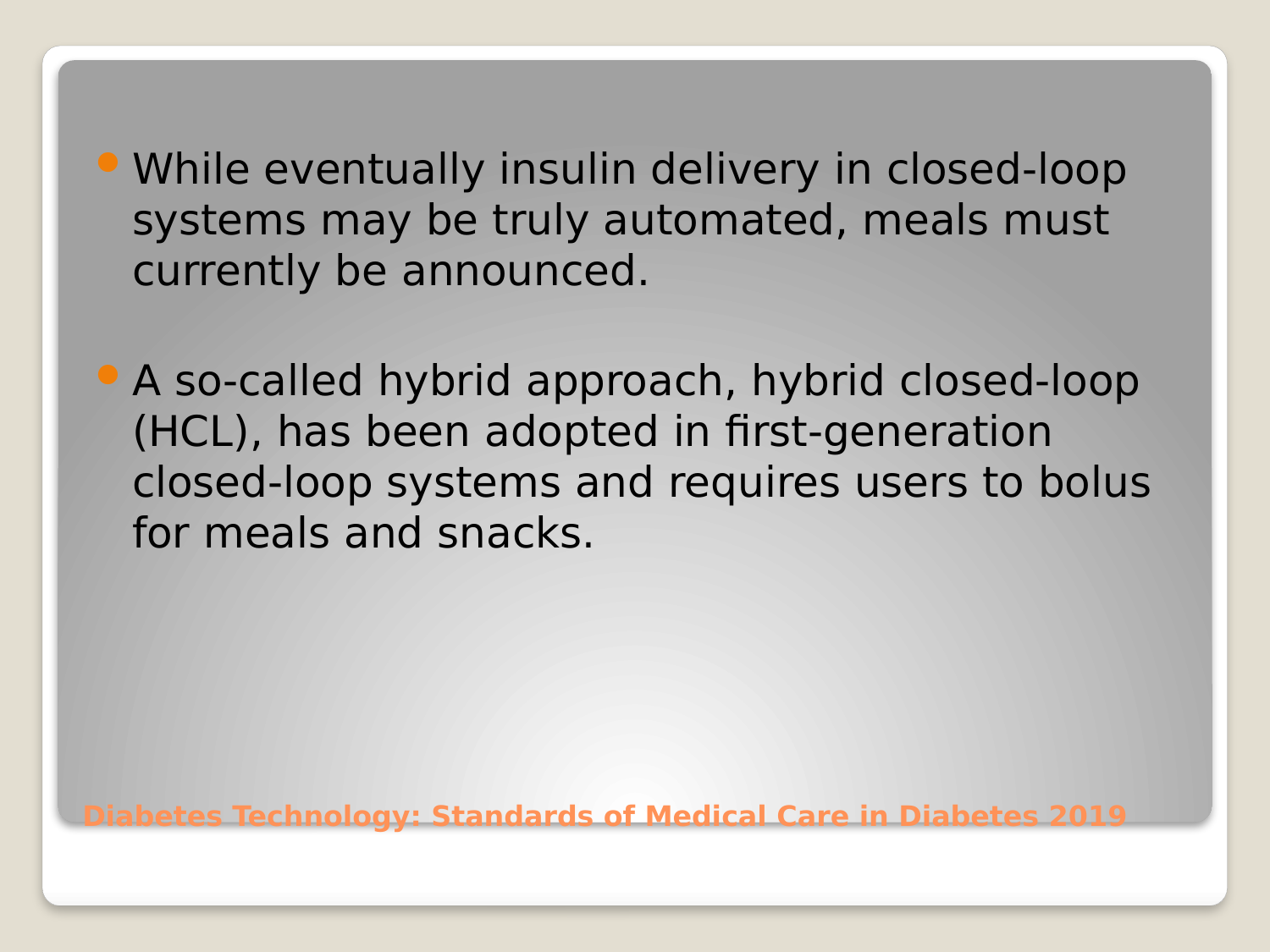

While eventually insulin delivery in closed-loop systems may be truly automated, meals must currently be announced.

A so-called hybrid approach, hybrid closed-loop (HCL), has been adopted in first-generation closed-loop systems and requires users to bolus for meals and snacks.
# Diabetes Technology: Standards of Medical Care in Diabetes 2019